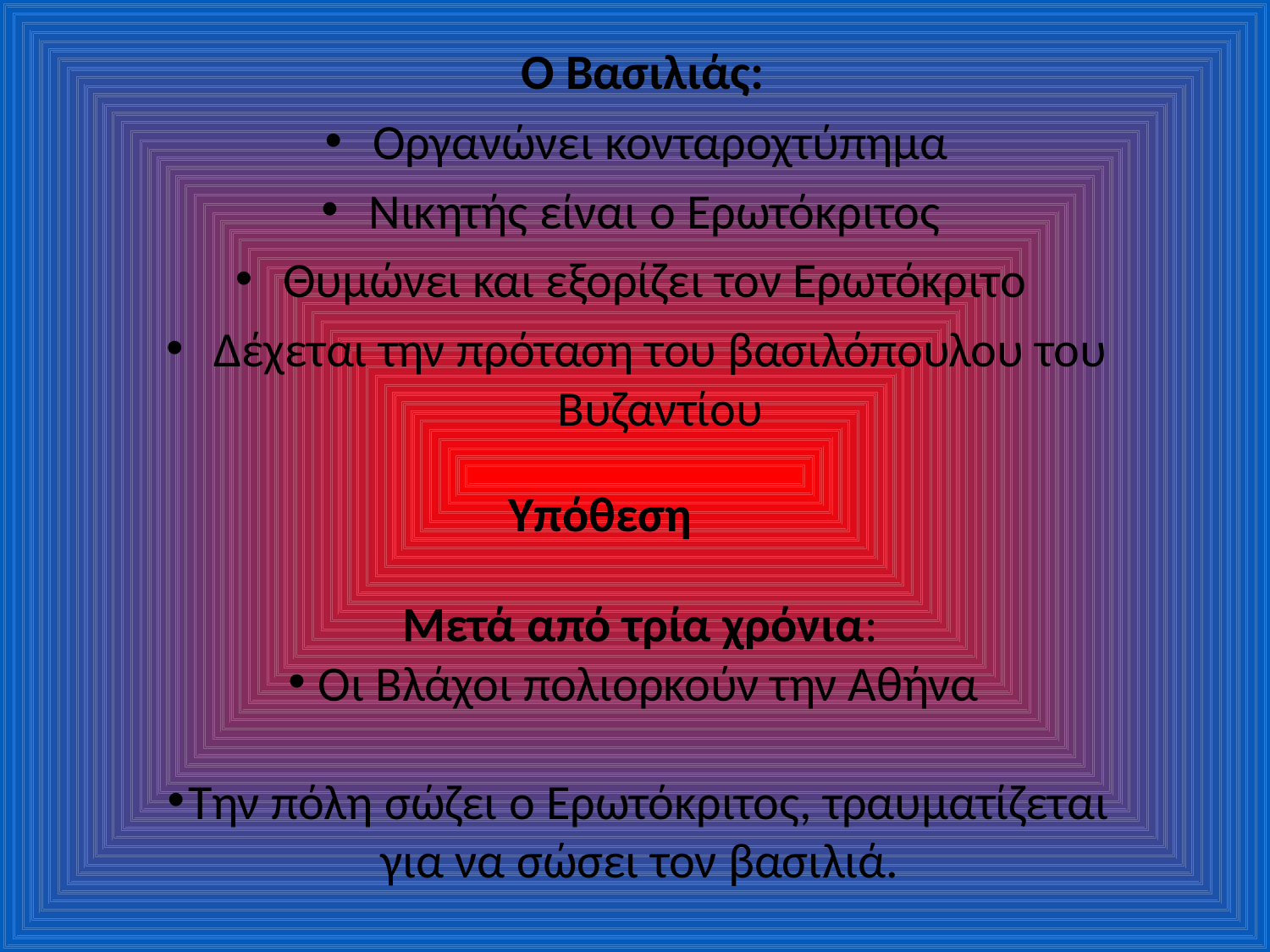

Ο Βασιλιάς:
Οργανώνει κονταροχτύπημα
Νικητής είναι ο Ερωτόκριτος
Θυμώνει και εξορίζει τον Ερωτόκριτο
Δέχεται την πρόταση του βασιλόπουλου του Βυζαντίου

Υπόθεση
Μετά από τρία χρόνια:
Οι Βλάχοι πολιορκούν την Αθήνα

Την πόλη σώζει ο Ερωτόκριτος, τραυματίζεται για να σώσει τον βασιλιά.